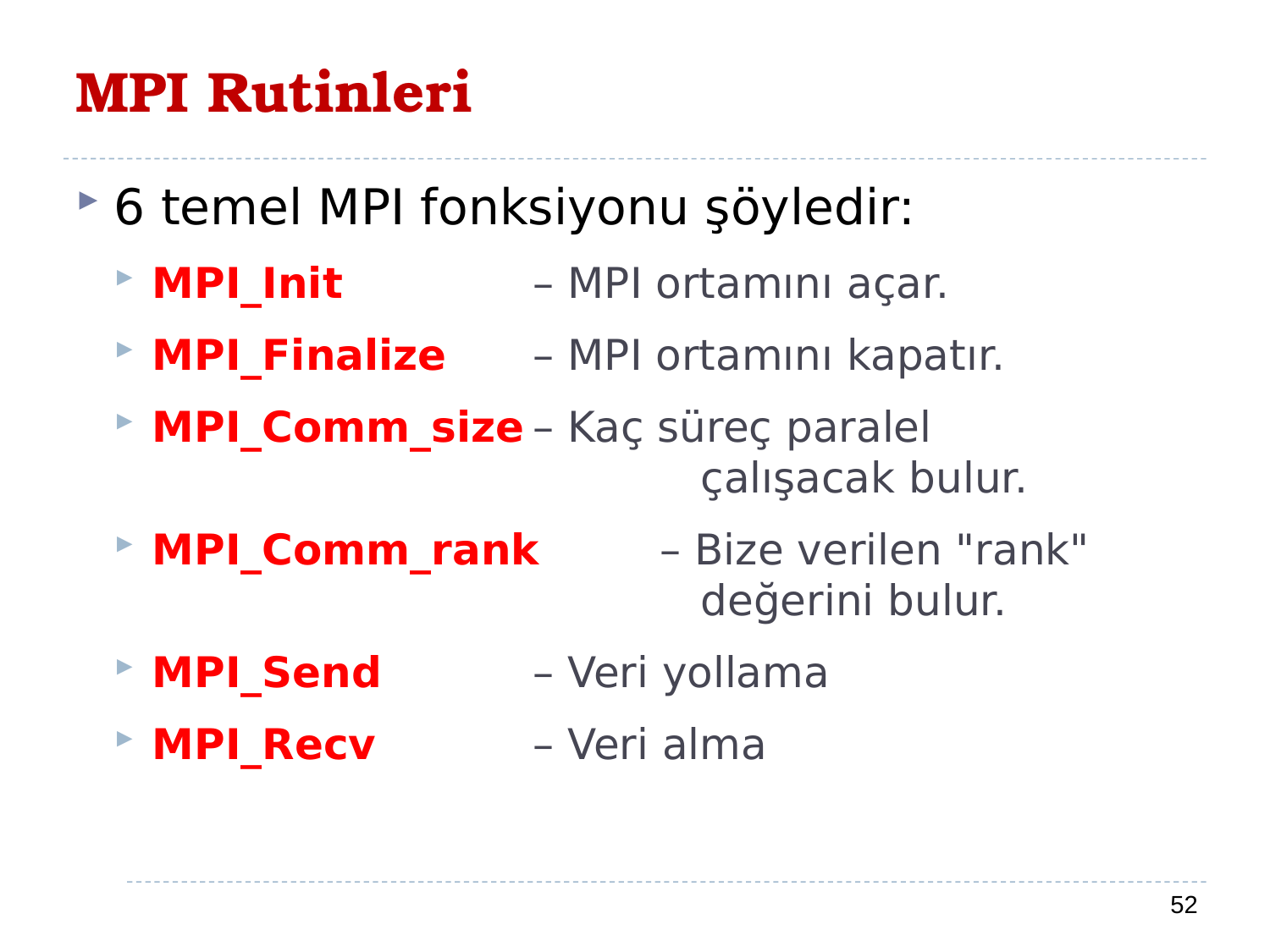

# MPI Rutinleri
6 temel MPI fonksiyonu şöyledir:
MPI_Init 		– MPI ortamını açar.
MPI_Finalize 	– MPI ortamını kapatır.
MPI_Comm_size	– Kaç süreç paralel
  				   çalışacak bulur.
MPI_Comm_rank	– Bize verilen "rank"
				   değerini bulur.
MPI_Send 		– Veri yollama
MPI_Recv 		– Veri alma

52